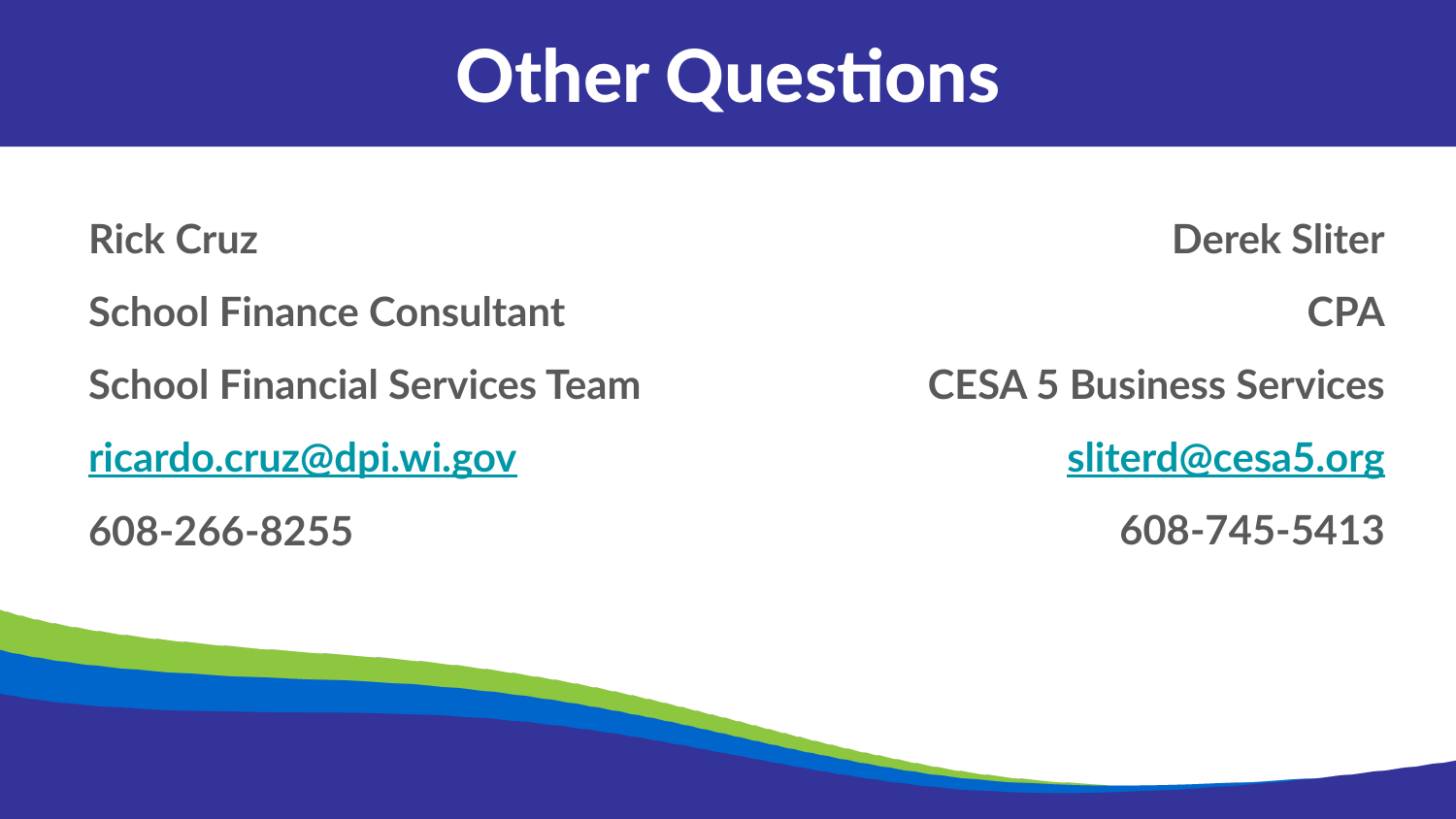

Other Questions
Rick Cruz
School Finance Consultant
School Financial Services Team
ricardo.cruz@dpi.wi.gov
608-266-8255
Derek Sliter
CPA
CESA 5 Business Services
sliterd@cesa5.org
608-745-5413